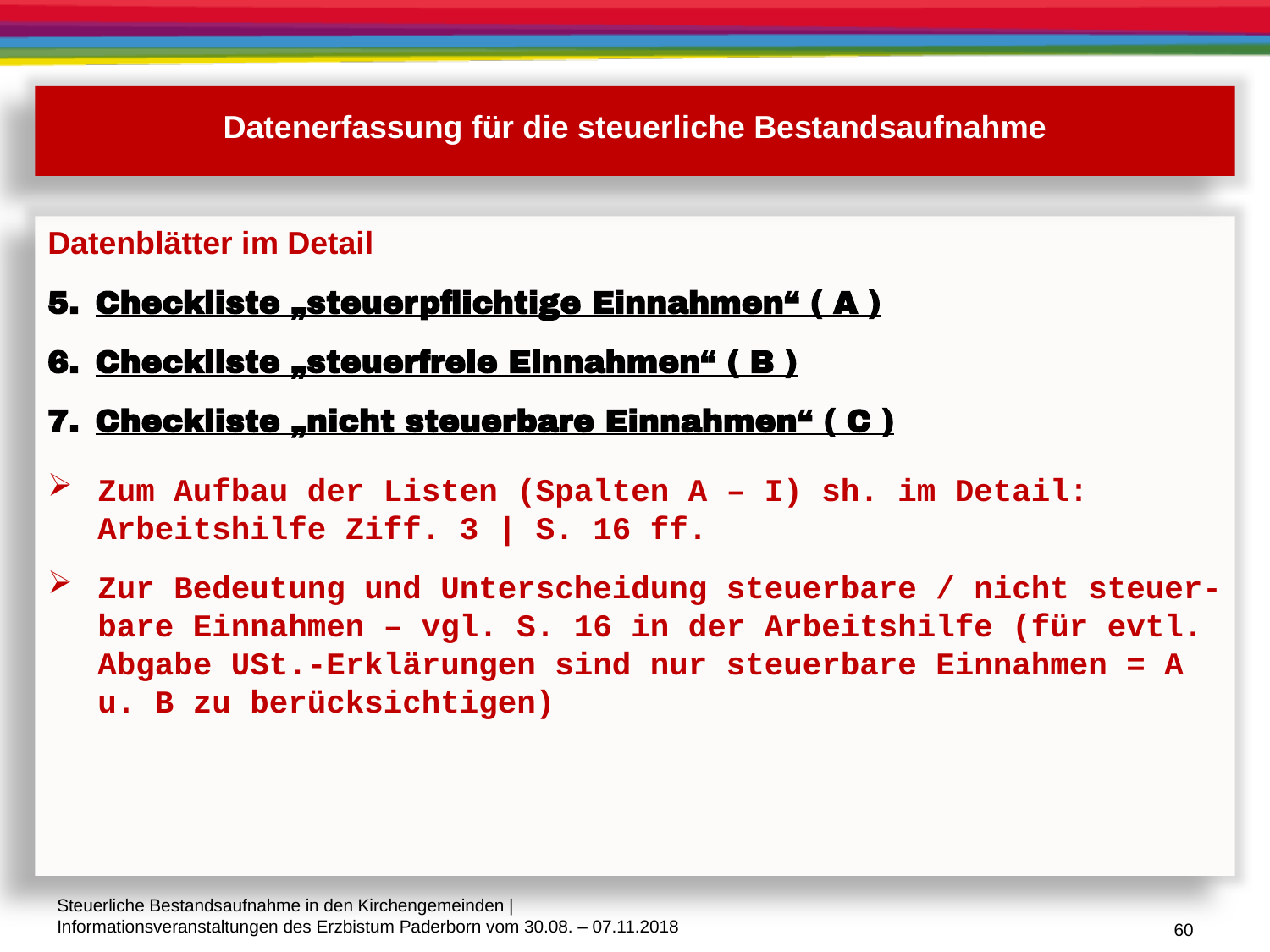

Datenerfassung für die steuerliche Bestandsaufnahme
Datenblätter im Detail
Checkliste „steuerpflichtige Einnahmen“ ( A )
Checkliste „steuerfreie Einnahmen“ ( B )
Checkliste „nicht steuerbare Einnahmen“ ( C )
Zum Aufbau der Listen (Spalten A – I) sh. im Detail: Arbeitshilfe Ziff. 3 | S. 16 ff.
Zur Bedeutung und Unterscheidung steuerbare / nicht steuer-bare Einnahmen – vgl. S. 16 in der Arbeitshilfe (für evtl. Abgabe USt.-Erklärungen sind nur steuerbare Einnahmen = A u. B zu berücksichtigen)

60